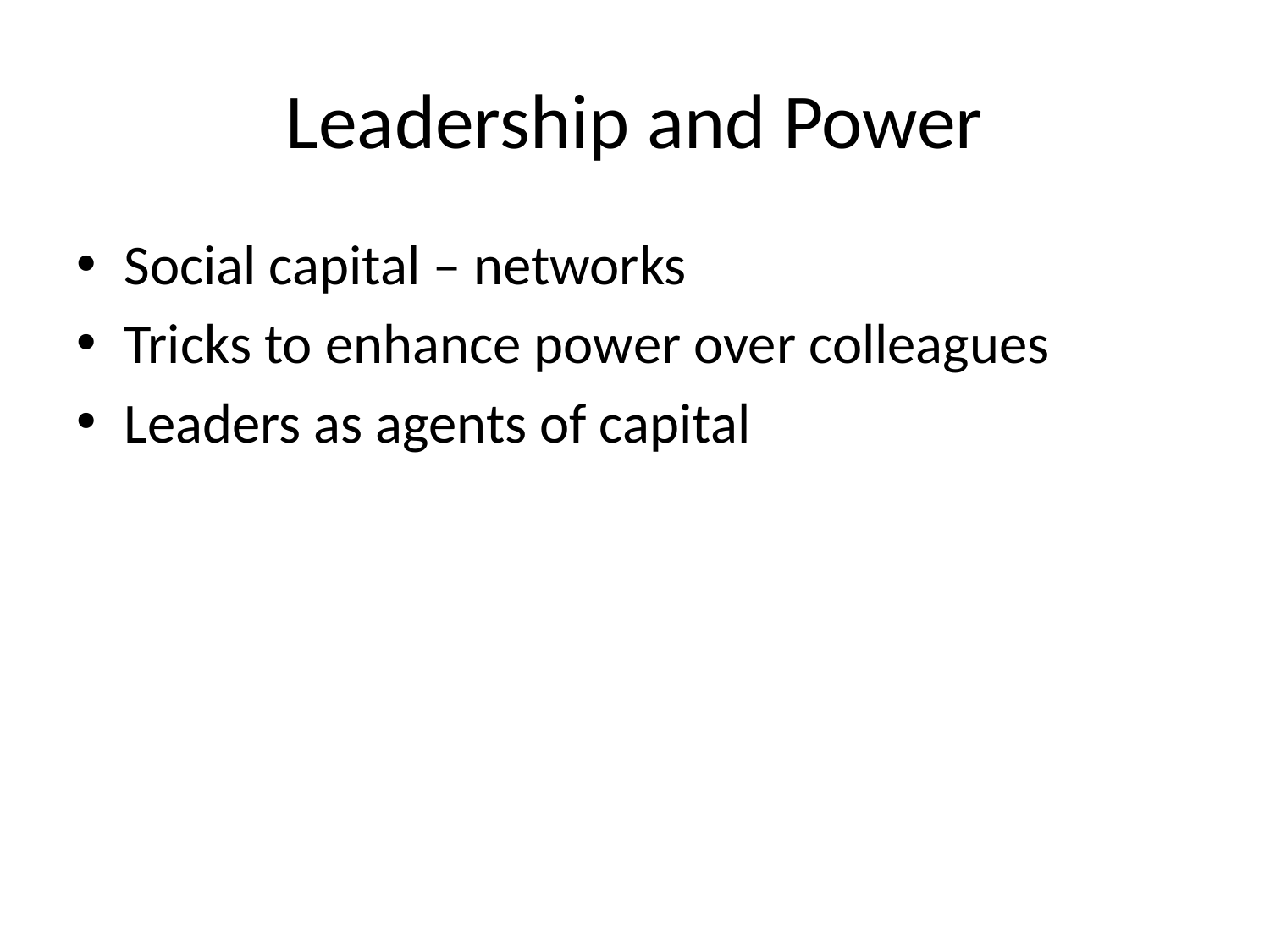

# Leadership and Power
Social capital – networks
Tricks to enhance power over colleagues
Leaders as agents of capital